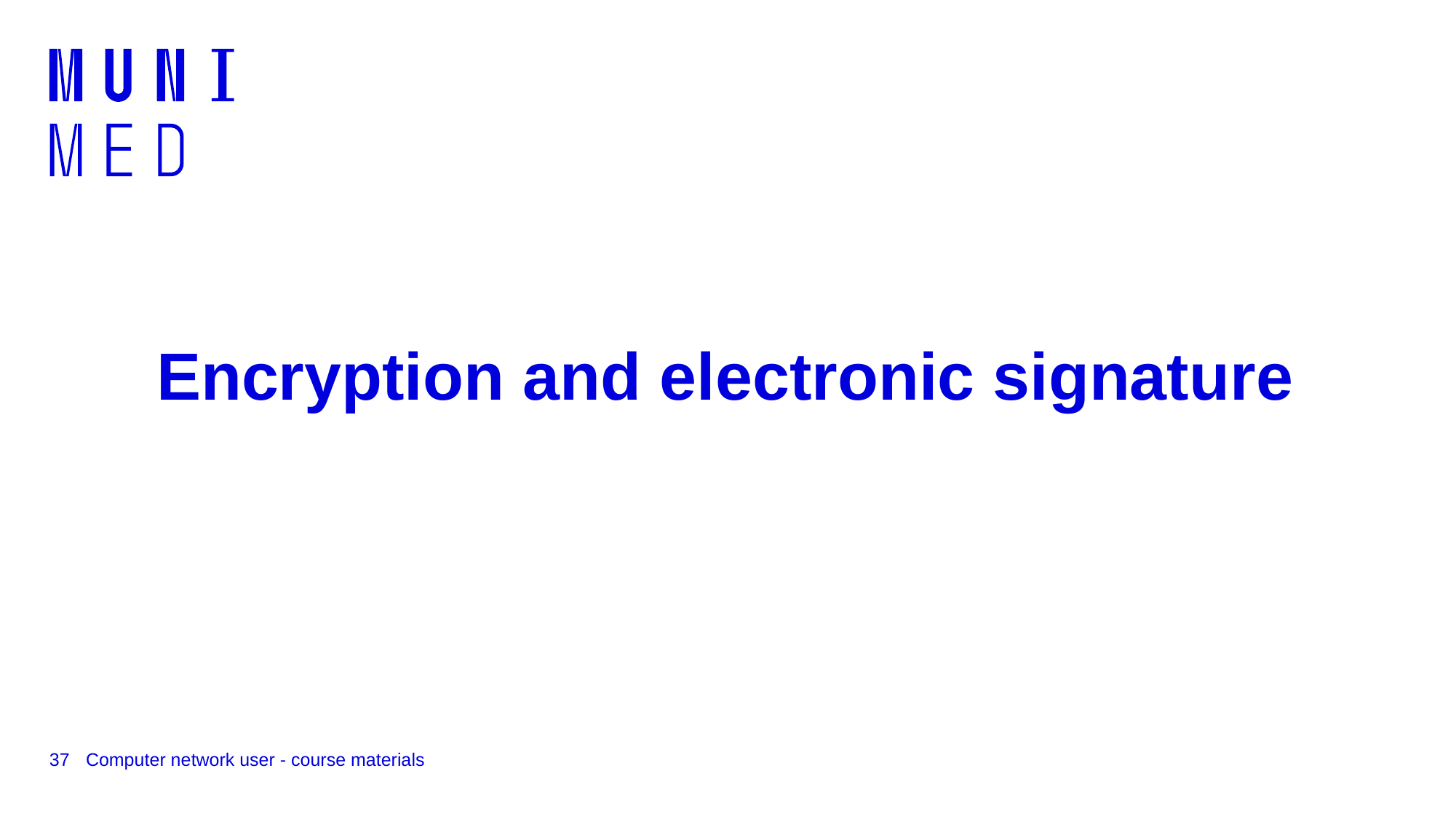

# Encryption and electronic signature
37
Computer network user - course materials